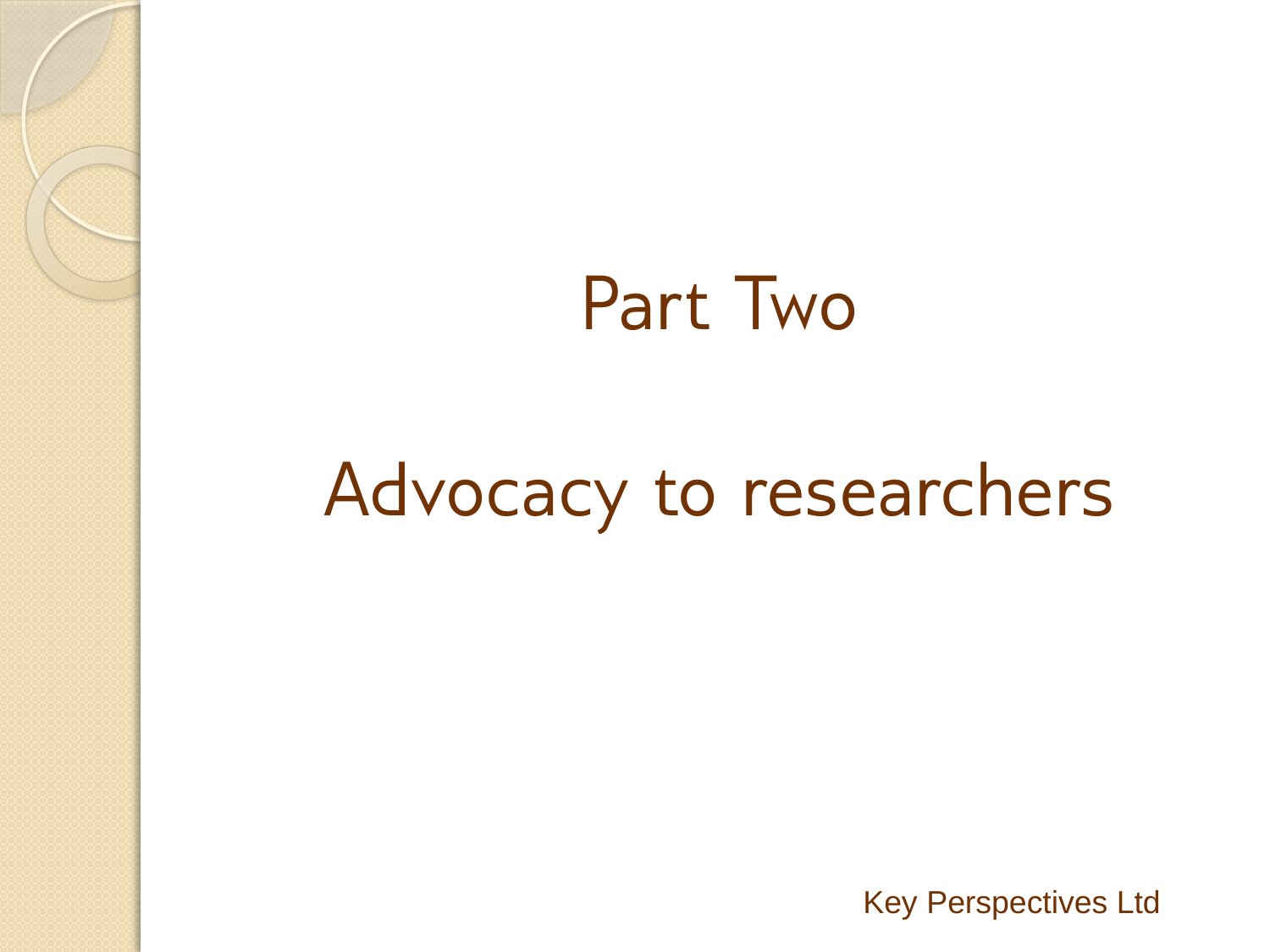

# Part Two Advocacy to researchers
Key Perspectives Ltd